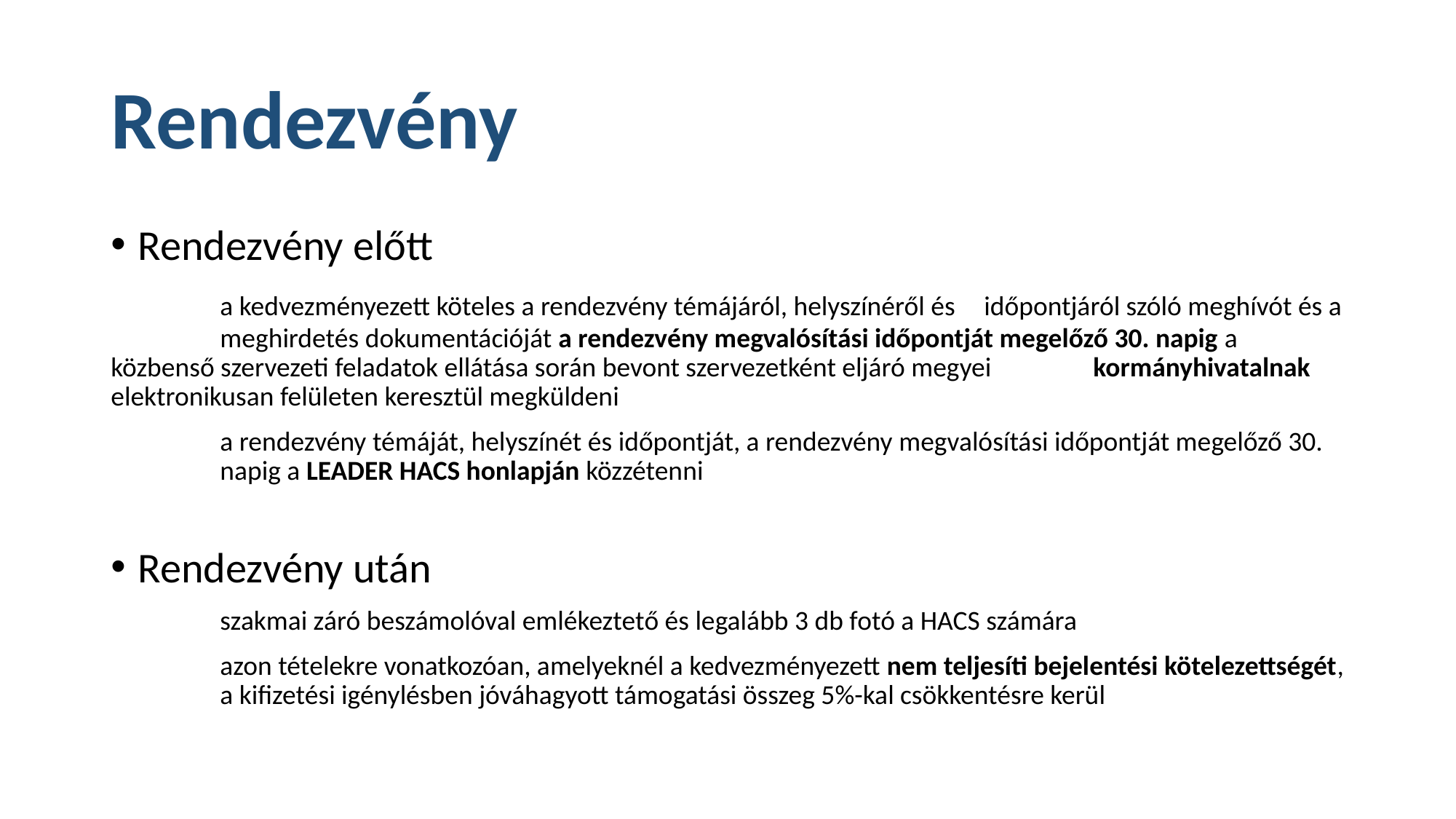

# Rendezvény
Rendezvény előtt
	a kedvezményezett köteles a rendezvény témájáról, helyszínéről és 	időpontjáról szóló meghívót és a 	meghirdetés dokumentációját a rendezvény megvalósítási időpontját megelőző 30. napig a 	közbenső szervezeti feladatok ellátása során bevont szervezetként eljáró megyei 	kormányhivatalnak elektronikusan felületen keresztül megküldeni
	a rendezvény témáját, helyszínét és időpontját, a rendezvény megvalósítási időpontját megelőző 30. 	napig a LEADER HACS honlapján közzétenni

Rendezvény után
	szakmai záró beszámolóval emlékeztető és legalább 3 db fotó a HACS számára
	azon tételekre vonatkozóan, amelyeknél a kedvezményezett nem teljesíti bejelentési kötelezettségét, 	a kifizetési igénylésben jóváhagyott támogatási összeg 5%-kal csökkentésre kerül